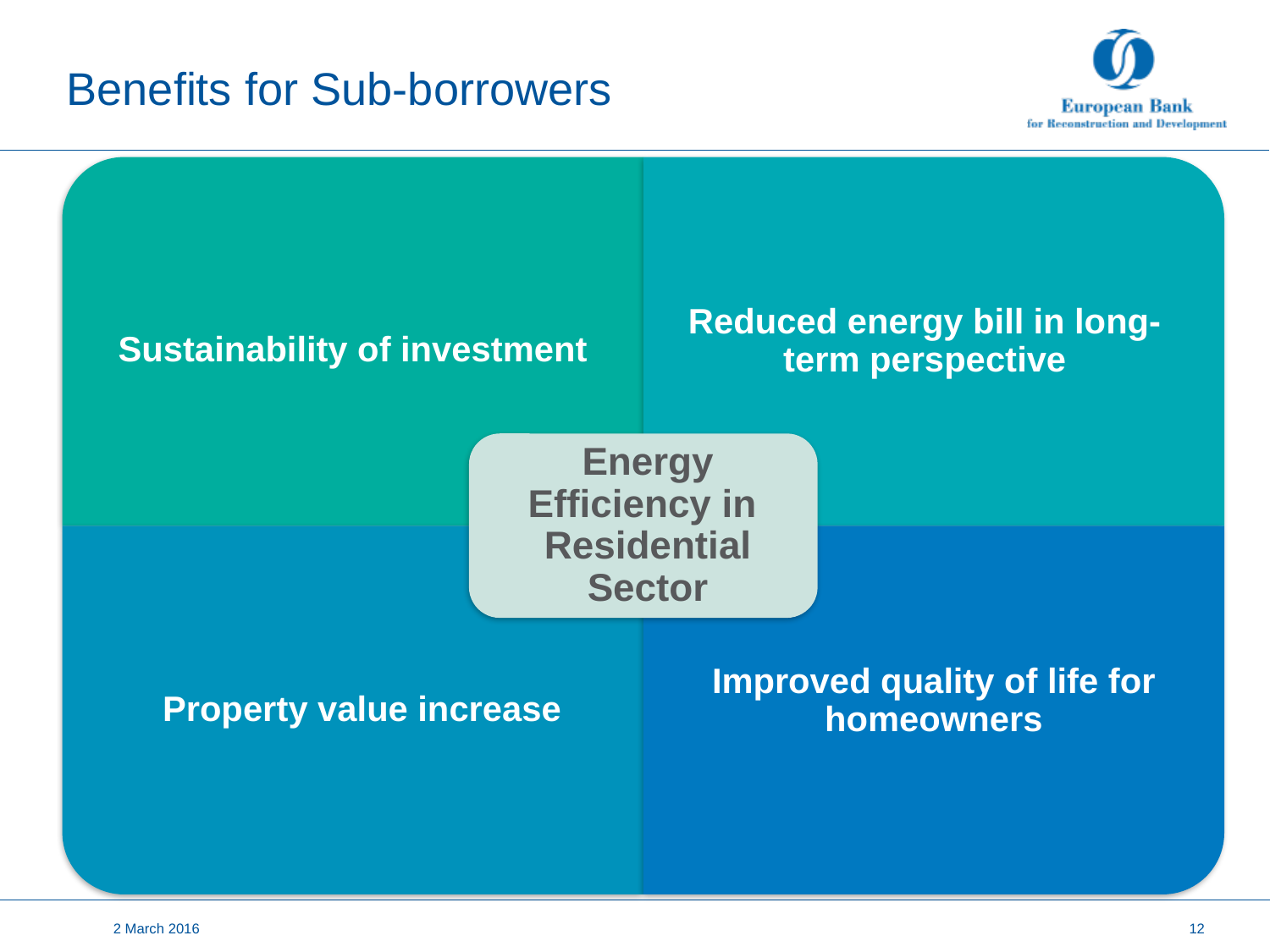

# Benefits for Sub-borrowers
Sustainability of investment
Reduced energy bill in long-term perspective
Property value increase
Improved quality of life for homeowners
Energy Efficiency in
Residential Sector
2 March 2016

12